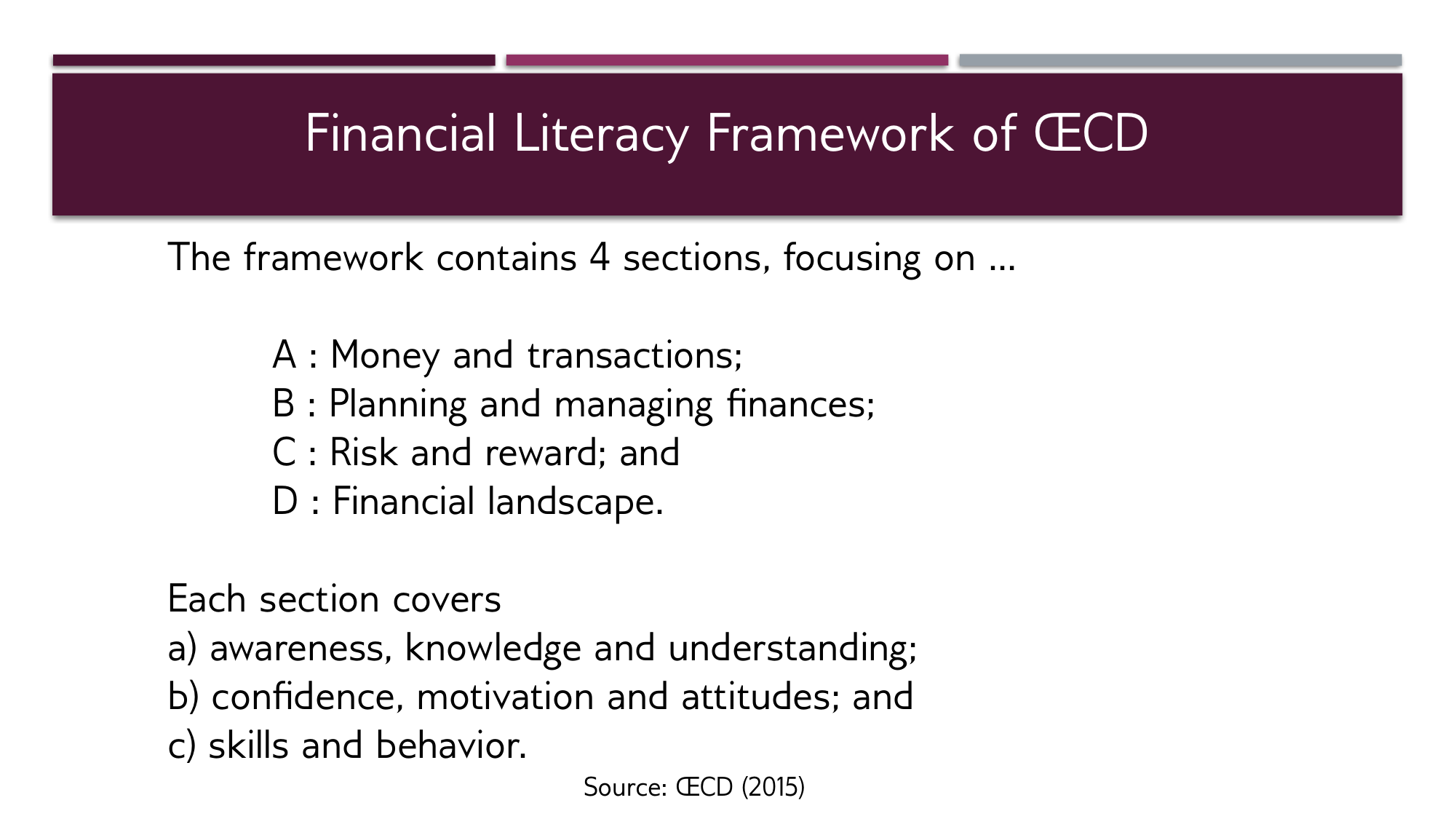

Financial Literacy Framework of OECD
# The framework contains 4 sections, focusing on … A : Money and transactions; B : Planning and managing finances; C : Risk and reward; and D : Financial landscape. Each section covers a) awareness, knowledge and understanding; b) confidence, motivation and attitudes; and c) skills and behavior.
Source: OECD (2015)